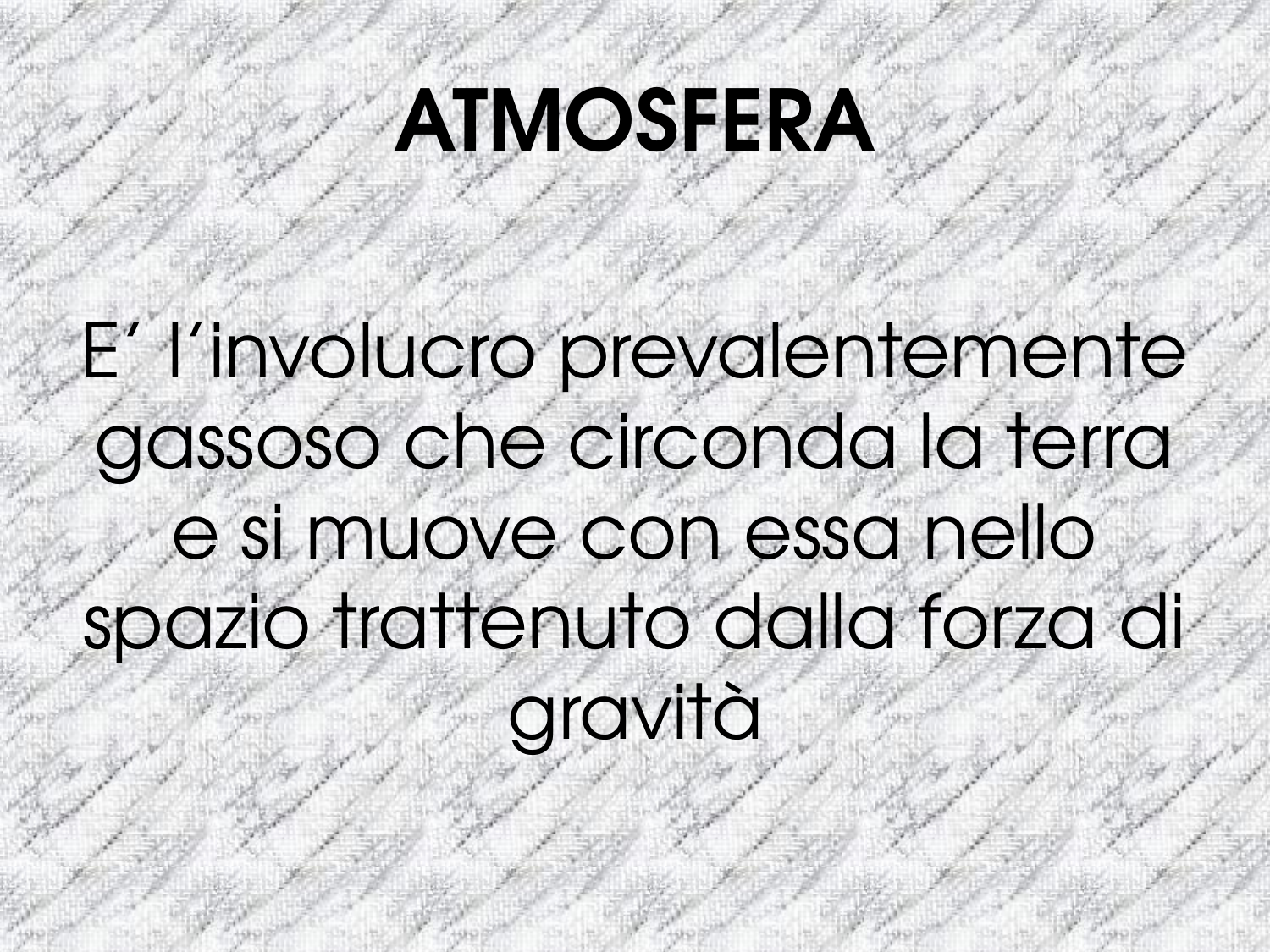

# ATMOSFERA
E’ l’involucro prevalentemente gassoso che circonda la terra e si muove con essa nello spazio trattenuto dalla forza di gravità